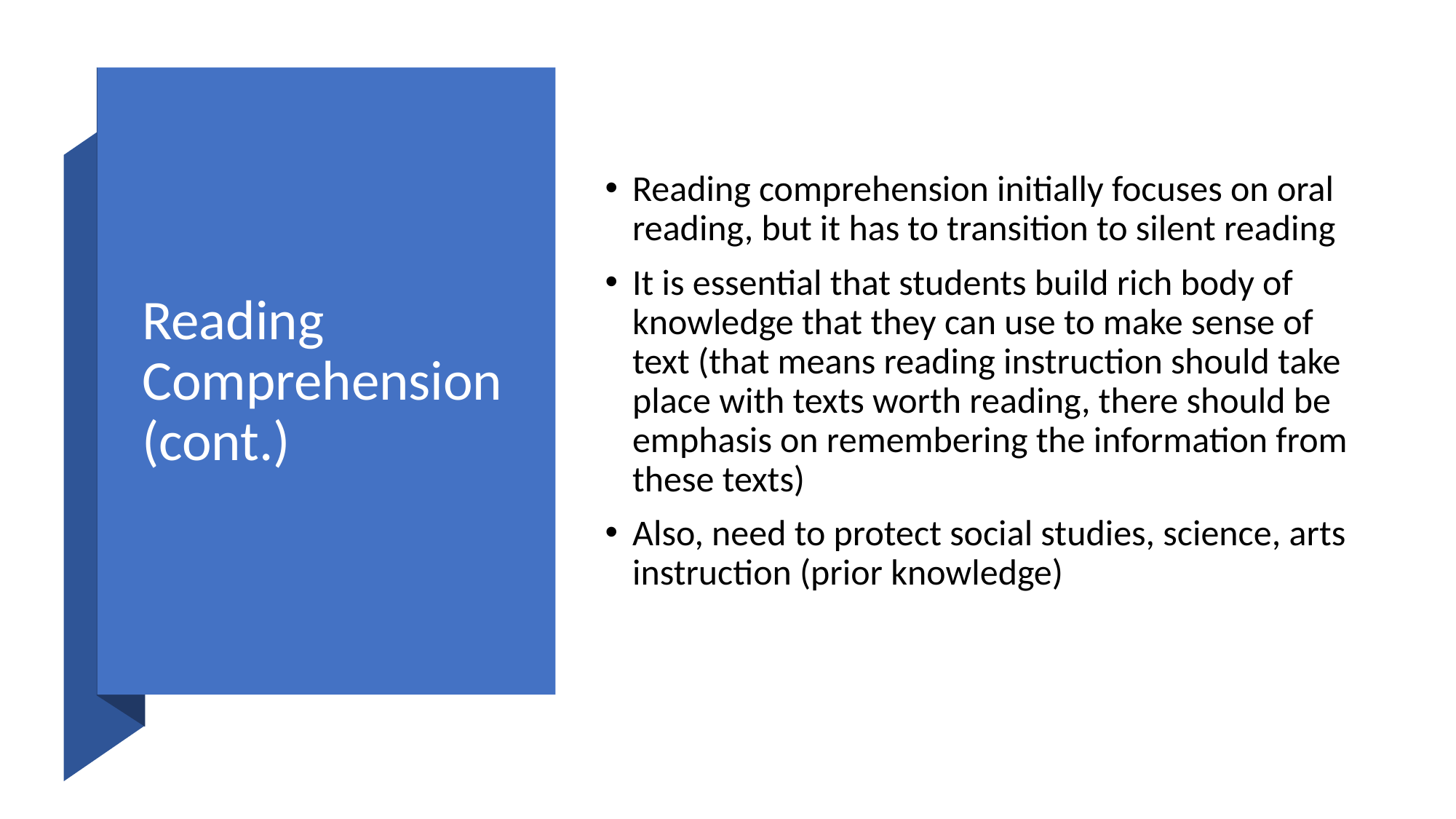

# Reading Comprehension (cont.)
Reading comprehension initially focuses on oral reading, but it has to transition to silent reading
It is essential that students build rich body of knowledge that they can use to make sense of text (that means reading instruction should take place with texts worth reading, there should be emphasis on remembering the information from these texts)
Also, need to protect social studies, science, arts instruction (prior knowledge)